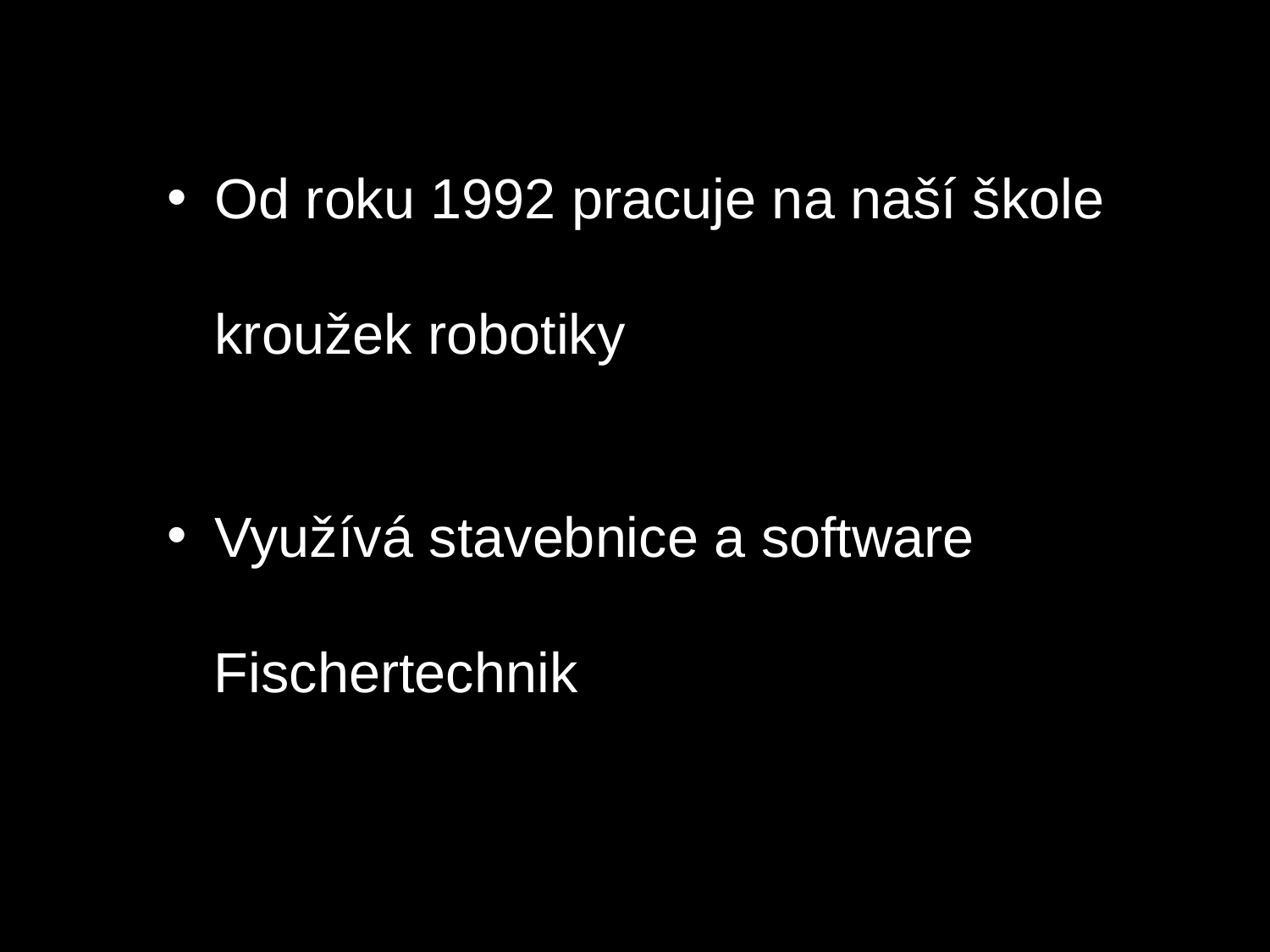

Od roku 1992 pracuje na naší škole
kroužek robotiky

Využívá stavebnice a software

   Fischertechnik